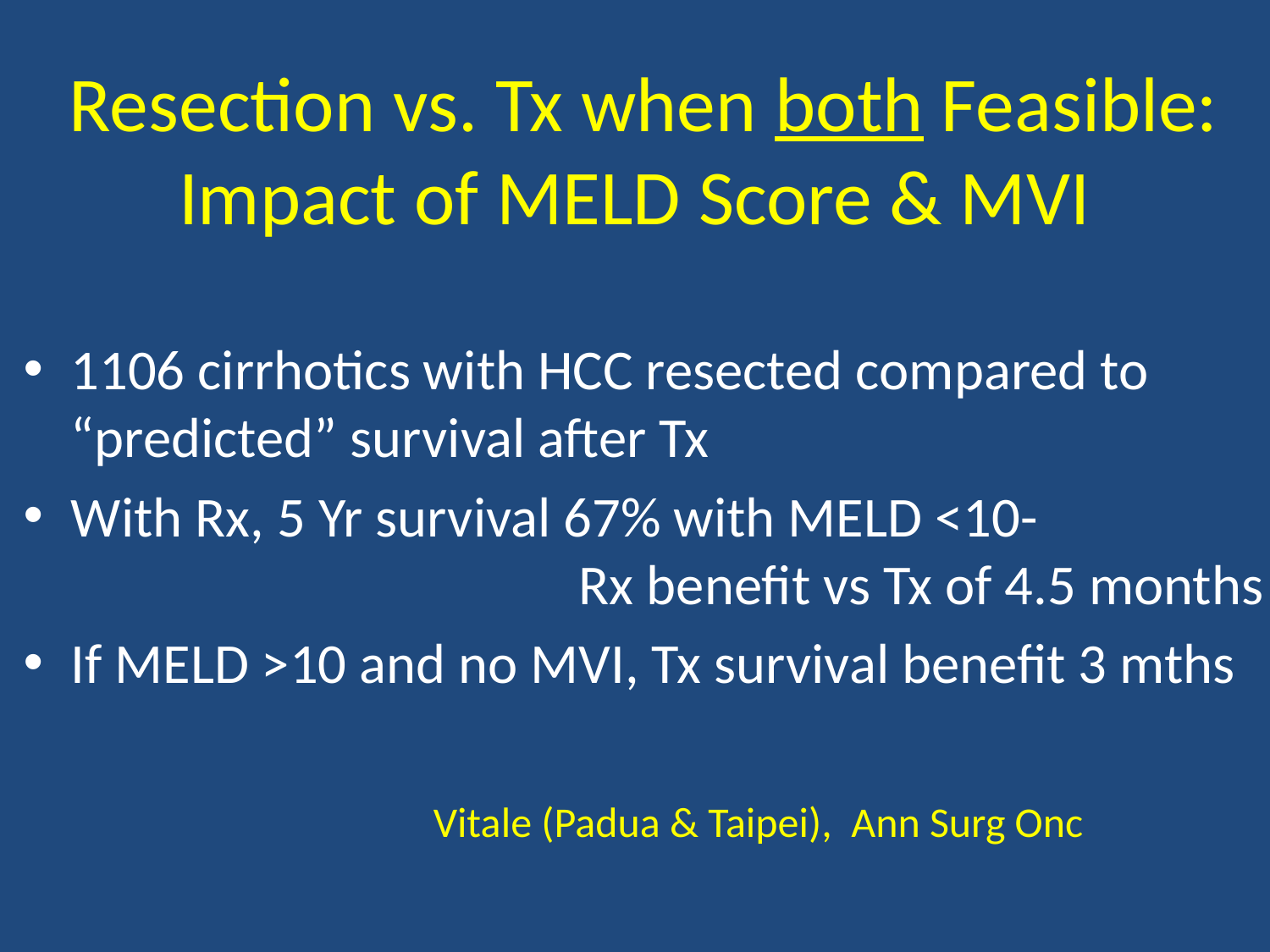

# Resection vs. Tx when both Feasible: Impact of MELD Score & MVI
1106 cirrhotics with HCC resected compared to “predicted” survival after Tx
With Rx, 5 Yr survival 67% with MELD <10-						Rx benefit vs Tx of 4.5 months
If MELD >10 and no MVI, Tx survival benefit 3 mths

Vitale (Padua & Taipei),  Ann Surg Onc